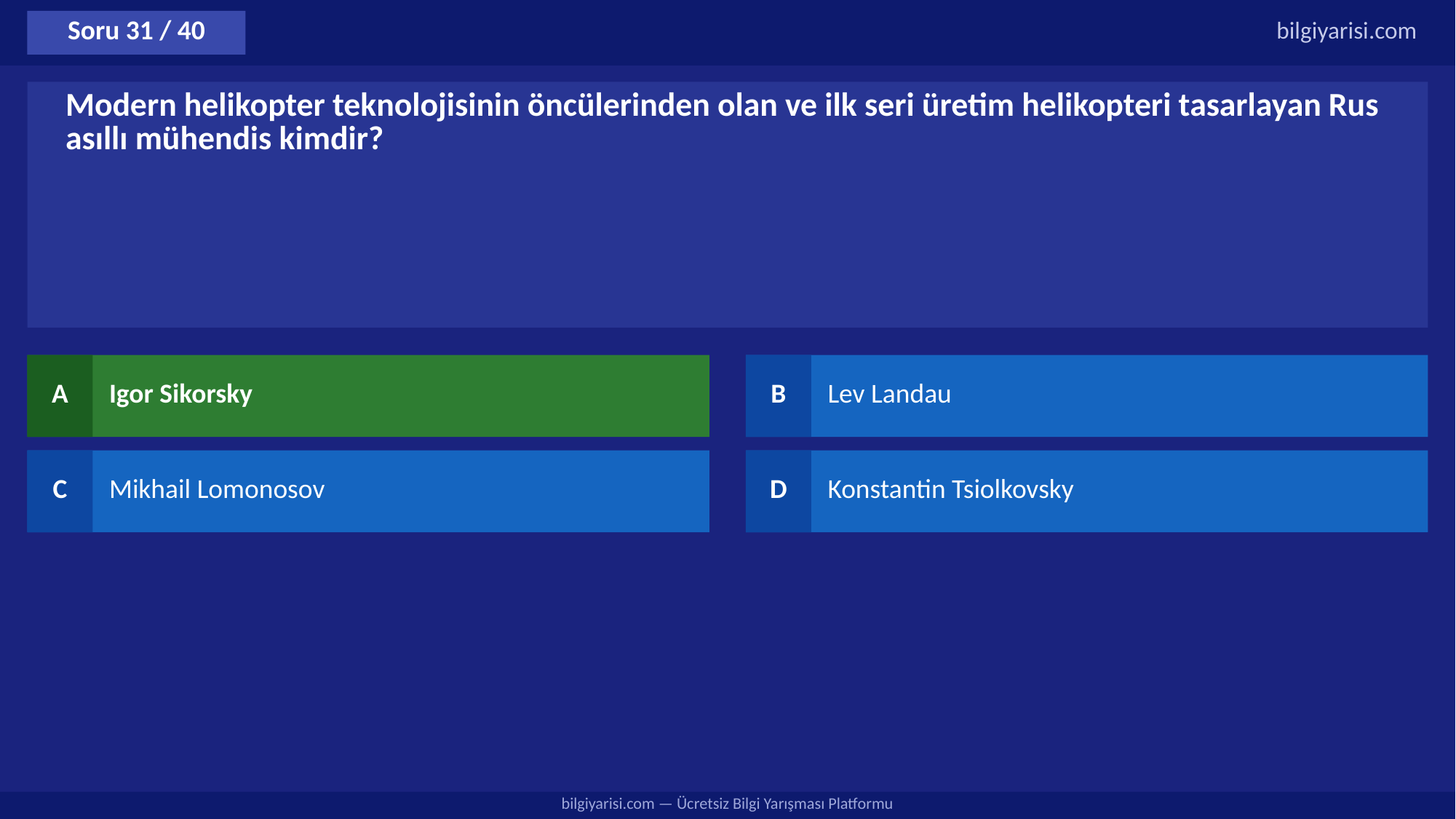

Soru 31 / 40
bilgiyarisi.com

Modern helikopter teknolojisinin öncülerinden olan ve ilk seri üretim helikopteri tasarlayan Rus asıllı mühendis kimdir?

A
Igor Sikorsky

B
Lev Landau

C
Mikhail Lomonosov

D
Konstantin Tsiolkovsky
bilgiyarisi.com — Ücretsiz Bilgi Yarışması Platformu